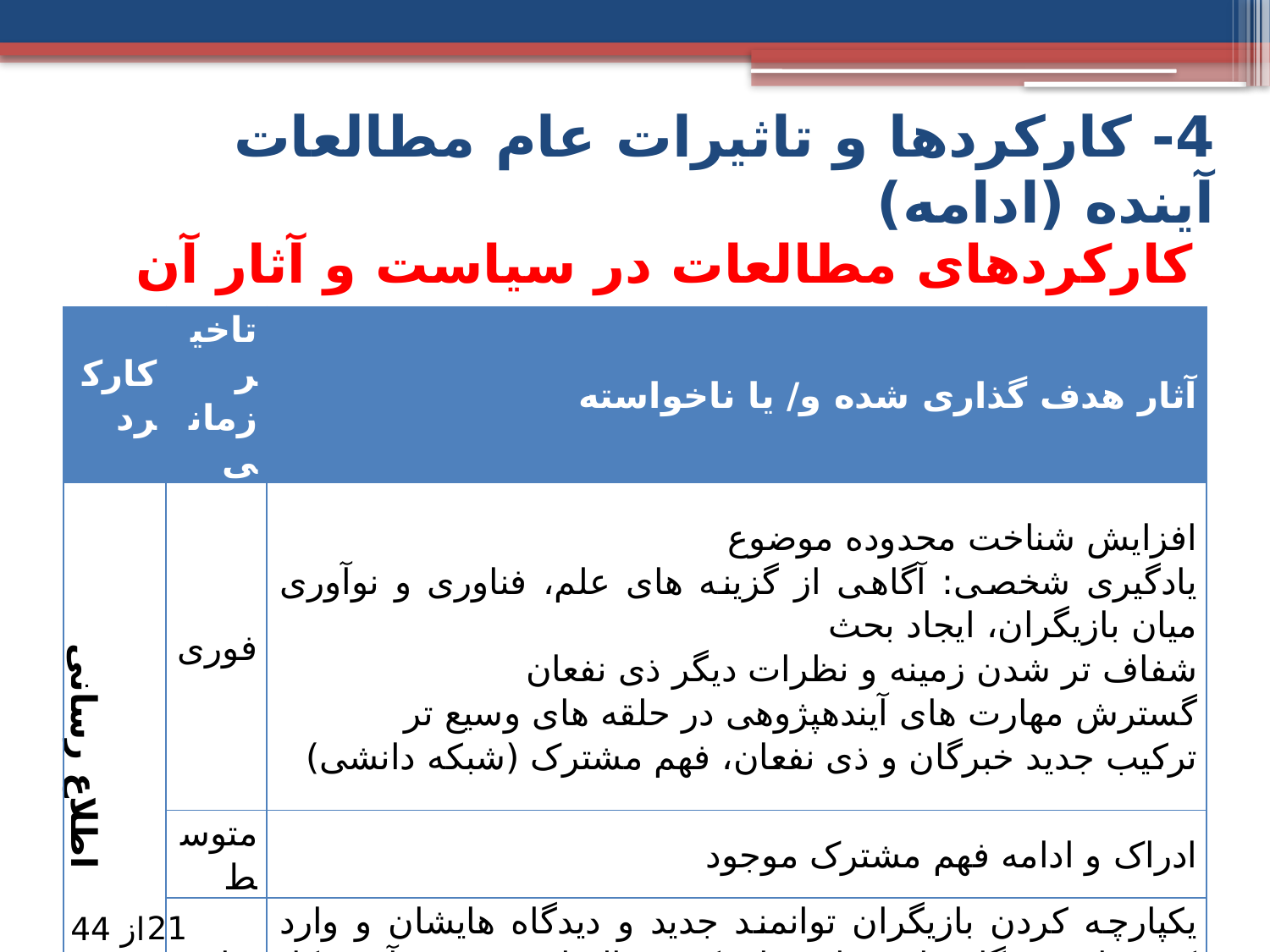

4- کارکردها و تاثیرات عام مطالعات آینده (ادامه)
# کارکردهای مطالعات در سیاست و آثار آن
| کارکرد | تاخیر زمانی | آثار هدف گذاری شده و/ یا ناخواسته |
| --- | --- | --- |
| اطلاع رسانی | فوری | افزایش شناخت محدوده موضوع یادگیری شخصی: آگاهی از گزینه های علم، فناوری و نوآوری میان بازیگران، ایجاد بحث شفاف تر شدن زمینه و نظرات دیگر ذی نفعان گسترش مهارت های آینده‎پژوهی در حلقه های وسیع تر ترکیب جدید خبرگان و ذی نفعان، فهم مشترک (شبکه دانشی) |
|  | متوسط | ادراک و ادامه فهم مشترک موجود |
|  | نهایی | یکپارچه کردن بازیگران توانمند جدید و دیدگاه هایشان و وارد کردن این دیدگاه ها به جامعه ای که مساله ای جدید در آن شکل می گیرد |
21
از 44